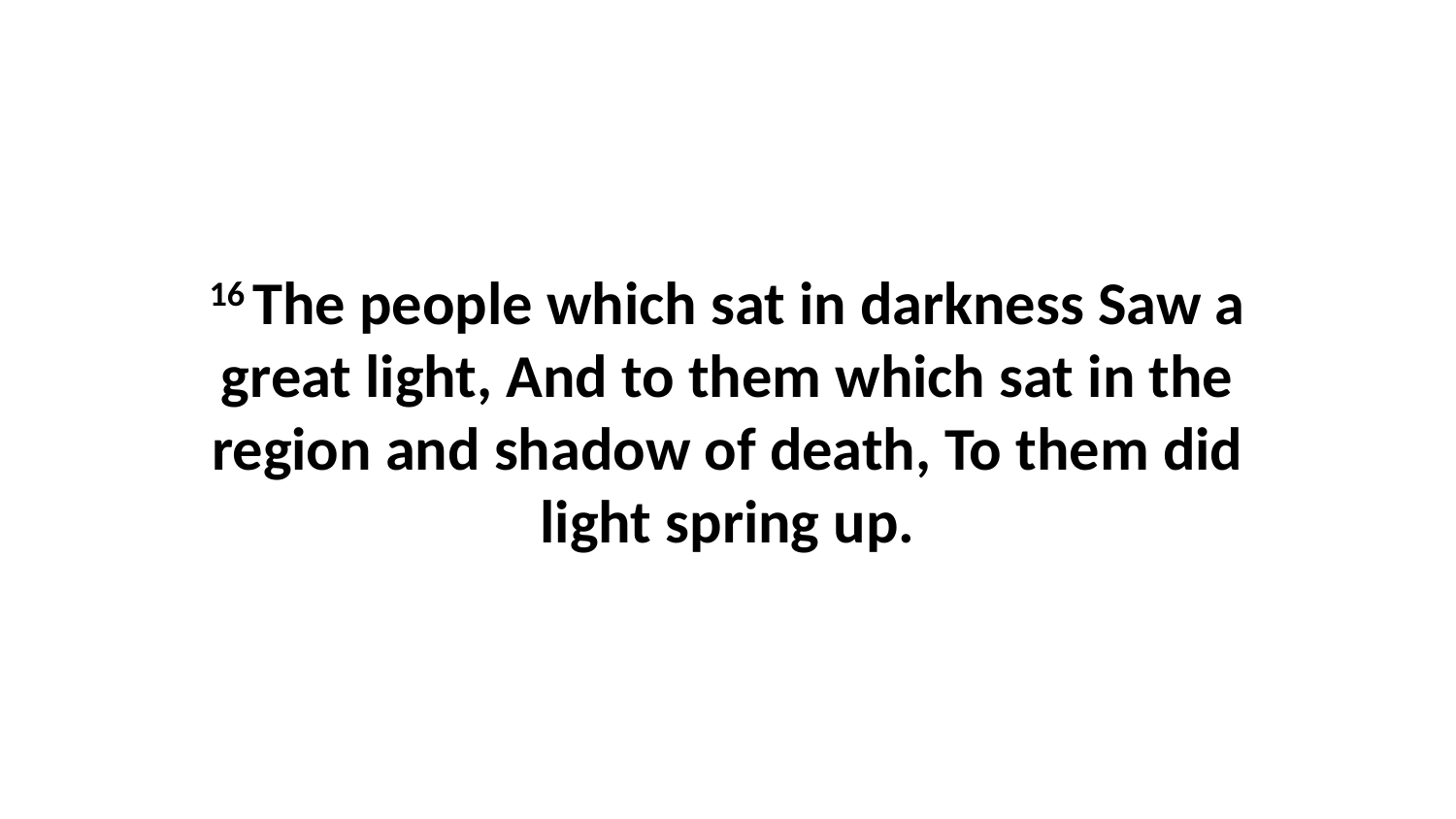

16 The people which sat in darkness Saw a great light, And to them which sat in the region and shadow of death, To them did light spring up.